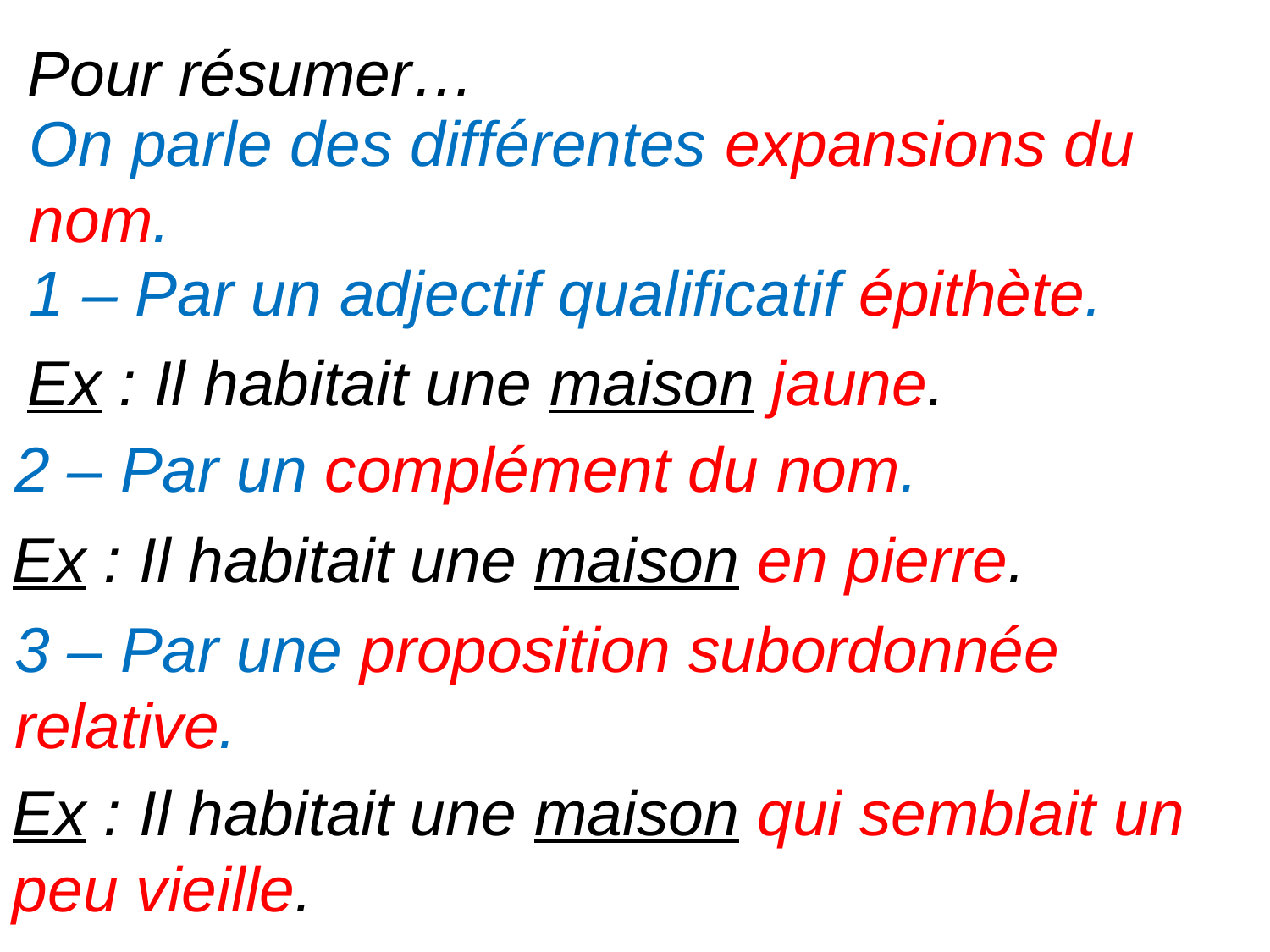

Pour résumer…
On parle des différentes expansions du nom.
1 – Par un adjectif qualificatif épithète.
Ex : Il habitait une maison jaune.
2 – Par un complément du nom.
Ex : Il habitait une maison en pierre.
3 – Par une proposition subordonnée relative.
Ex : Il habitait une maison qui semblait un peu vieille.